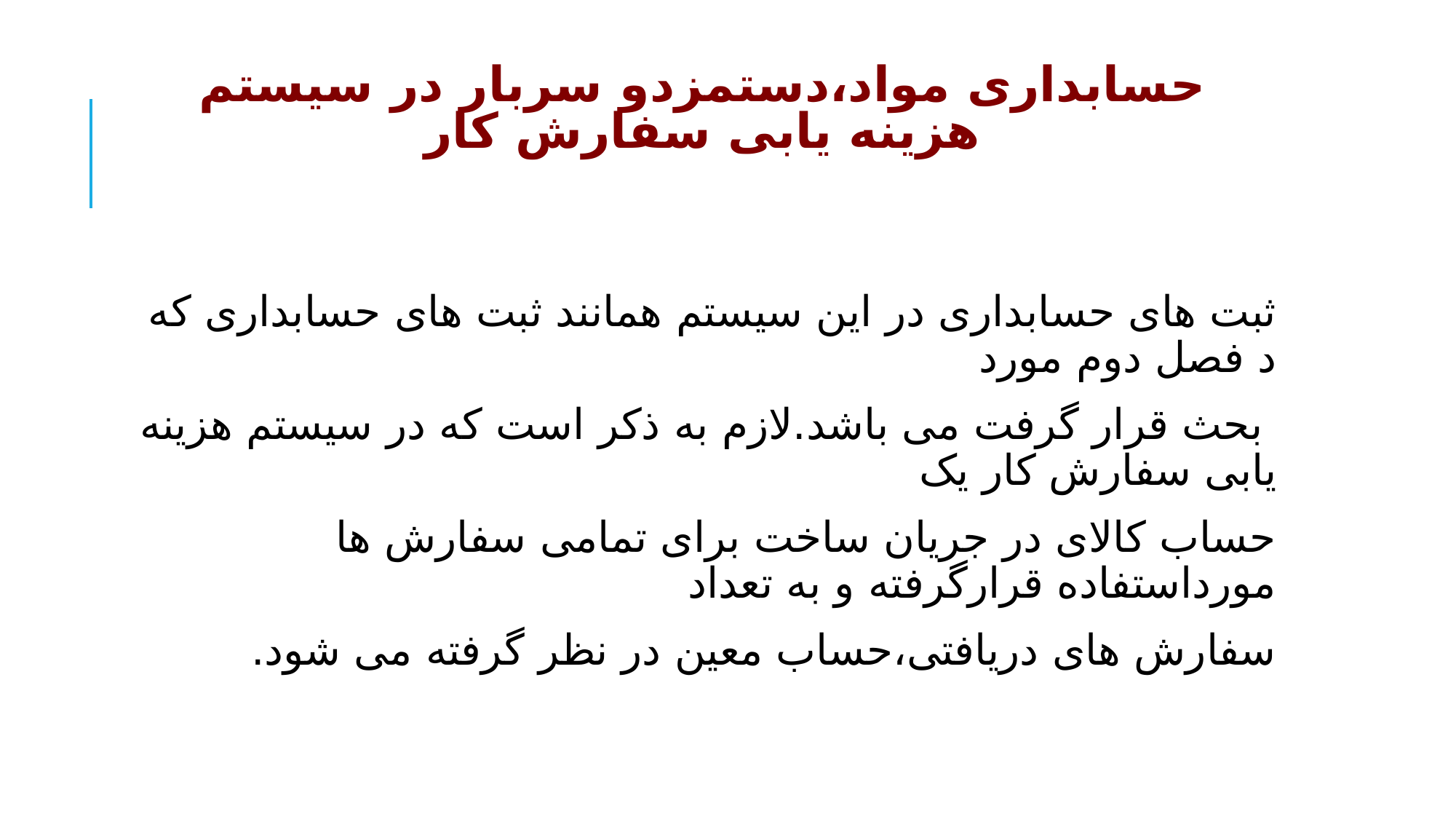

# حسابداری مواد،دستمزدو سربار در سیستم هزینه یابی سفارش کار
ثبت های حسابداری در این سیستم همانند ثبت های حسابداری که د فصل دوم مورد
 بحث قرار گرفت می باشد.لازم به ذکر است که در سیستم هزینه یابی سفارش کار یک
حساب کالای در جریان ساخت برای تمامی سفارش ها مورداستفاده قرارگرفته و به تعداد
سفارش های دریافتی،حساب معین در نظر گرفته می شود.